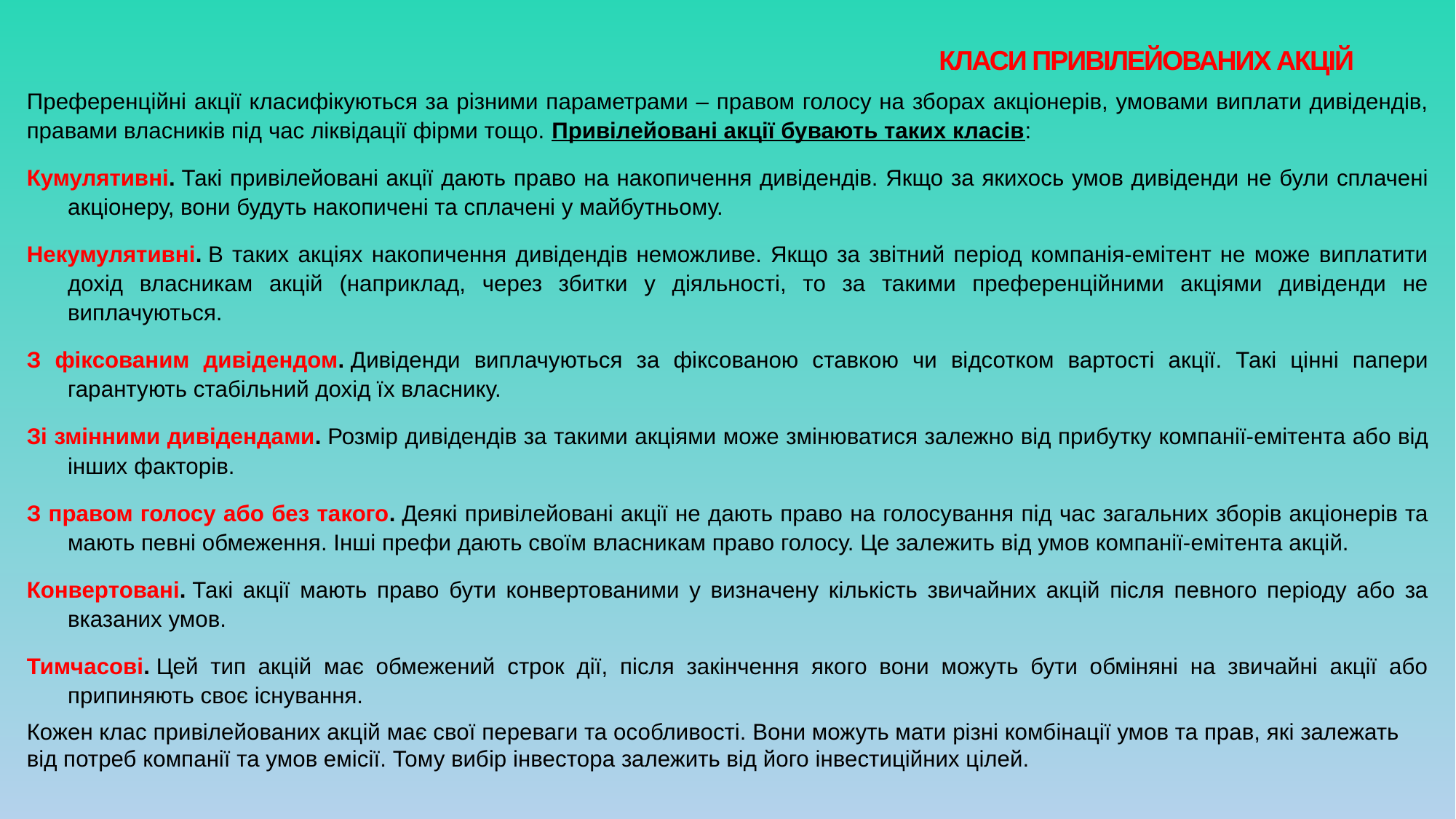

Класи привілейованих акцій
Преференційні акції класифікуються за різними параметрами – правом голосу на зборах акціонерів, умовами виплати дивідендів, правами власників під час ліквідації фірми тощо. Привілейовані акції бувають таких класів:
Кумулятивні. Такі привілейовані акції дають право на накопичення дивідендів. Якщо за якихось умов дивіденди не були сплачені акціонеру, вони будуть накопичені та сплачені у майбутньому.
Некумулятивні. В таких акціях накопичення дивідендів неможливе. Якщо за звітний період компанія-емітент не може виплатити дохід власникам акцій (наприклад, через збитки у діяльності, то за такими преференційними акціями дивіденди не виплачуються.
З фіксованим дивідендом. Дивіденди виплачуються за фіксованою ставкою чи відсотком вартості акції. Такі цінні папери гарантують стабільний дохід їх власнику.
Зі змінними дивідендами. Розмір дивідендів за такими акціями може змінюватися залежно від прибутку компанії-емітента або від інших факторів.
З правом голосу або без такого. Деякі привілейовані акції не дають право на голосування під час загальних зборів акціонерів та мають певні обмеження. Інші префи дають своїм власникам право голосу. Це залежить від умов компанії-емітента акцій.
Конвертовані. Такі акції мають право бути конвертованими у визначену кількість звичайних акцій після певного періоду або за вказаних умов.
Тимчасові. Цей тип акцій має обмежений строк дії, після закінчення якого вони можуть бути обміняні на звичайні акції або припиняють своє існування.
Кожен клас привілейованих акцій має свої переваги та особливості. Вони можуть мати різні комбінації умов та прав, які залежать від потреб компанії та умов емісії. Тому вибір інвестора залежить від його інвестиційних цілей.